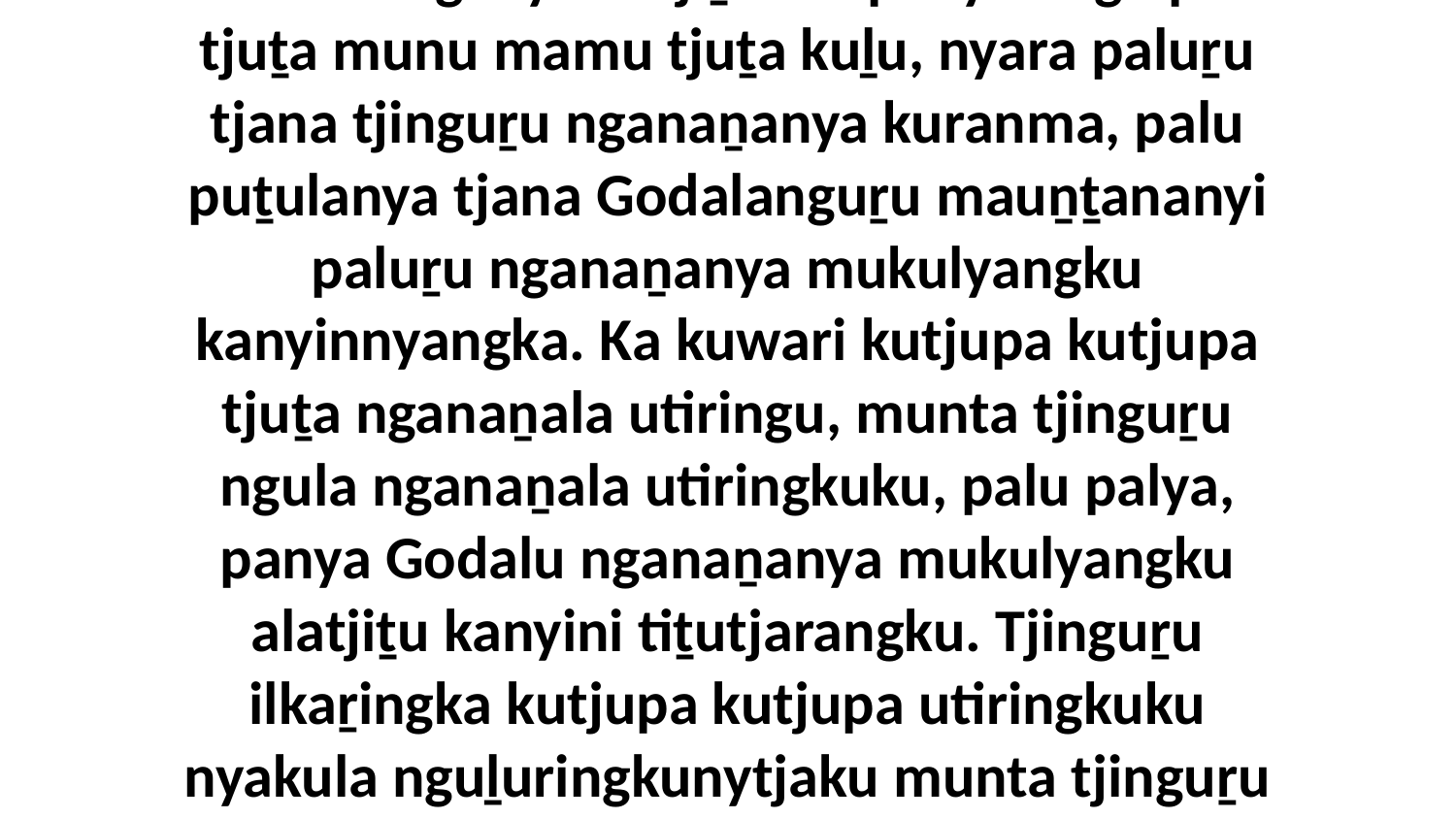

38-39 Uwa, Godanya panya nganampa puḻkaṟa mulapa mukuringanyi, kaṉa ngayulu nintingku kulini kutjupangku nganaṉanya puṯu mauṉṯananyi Godalanguṟu paluṟu nganampa mukuringkunyangka. Tjinguṟu nganaṉa iluku munta tjinguṟula wanka nyinaku, palu Godanya nganampa mukuringanyi alatjiṯu. Ka panya angelpa tjuṯa munu mamu tjuṯa kuḻu, nyara paluṟu tjana tjinguṟu nganaṉanya kuranma, palu puṯulanya tjana Godalanguṟu mauṉṯananyi paluṟu nganaṉanya mukulyangku kanyinnyangka. Ka kuwari kutjupa kutjupa tjuṯa nganaṉala utiringu, munta tjinguṟu ngula nganaṉala utiringkuku, palu palya, panya Godalu nganaṉanya mukulyangku alatjiṯu kanyini tiṯutjarangku. Tjinguṟu ilkaṟingka kutjupa kutjupa utiringkuku nyakula nguḻuringkunytjaku munta tjinguṟu manta unngunguṟu pakalku, palu puṯulanya nguḻutjingaṟa mauṉṯananyi Godalanguṟu. Tjinguṟu Godalu paluntjitja uwankarangku nganaṉanya kuralku palu puṯulanya mauṉṯankuku Godalanguṟu paluṟu nganampa mukuringkunyangka. Panya paluṟu Jesula Christalawanu nganampa tiṯutjara mukulya puḻka alatjiṯu nyinanyi.